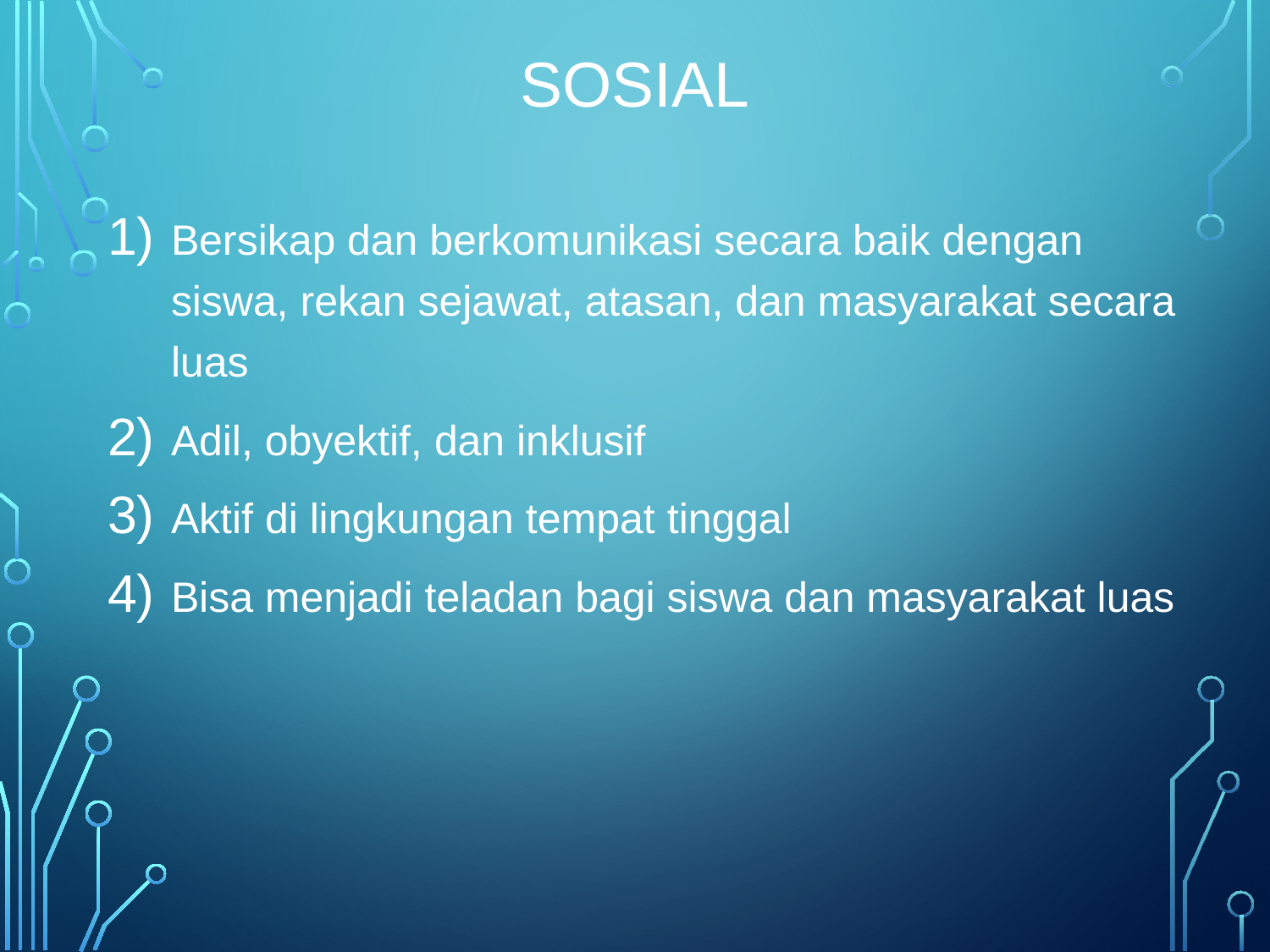

# SOSIAL
Bersikap dan berkomunikasi secara baik dengan siswa, rekan sejawat, atasan, dan masyarakat secara luas
Adil, obyektif, dan inklusif
Aktif di lingkungan tempat tinggal
Bisa menjadi teladan bagi siswa dan masyarakat luas